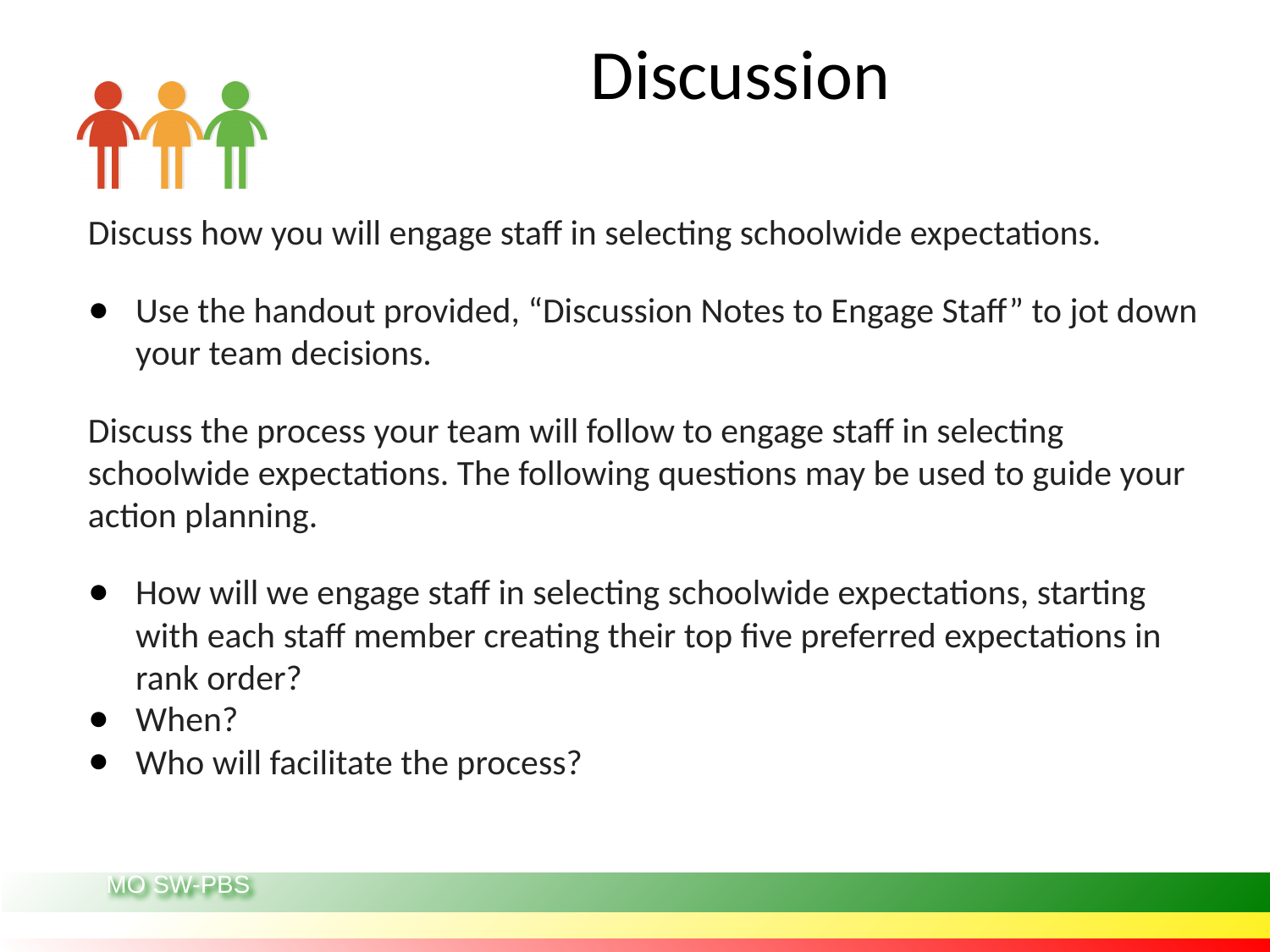

# Discussion
Discuss how you will engage staff in selecting schoolwide expectations.
Use the handout provided, “Discussion Notes to Engage Staff” to jot down your team decisions.
Discuss the process your team will follow to engage staff in selecting schoolwide expectations. The following questions may be used to guide your action planning.
How will we engage staff in selecting schoolwide expectations, starting with each staff member creating their top five preferred expectations in rank order?
When?
Who will facilitate the process?